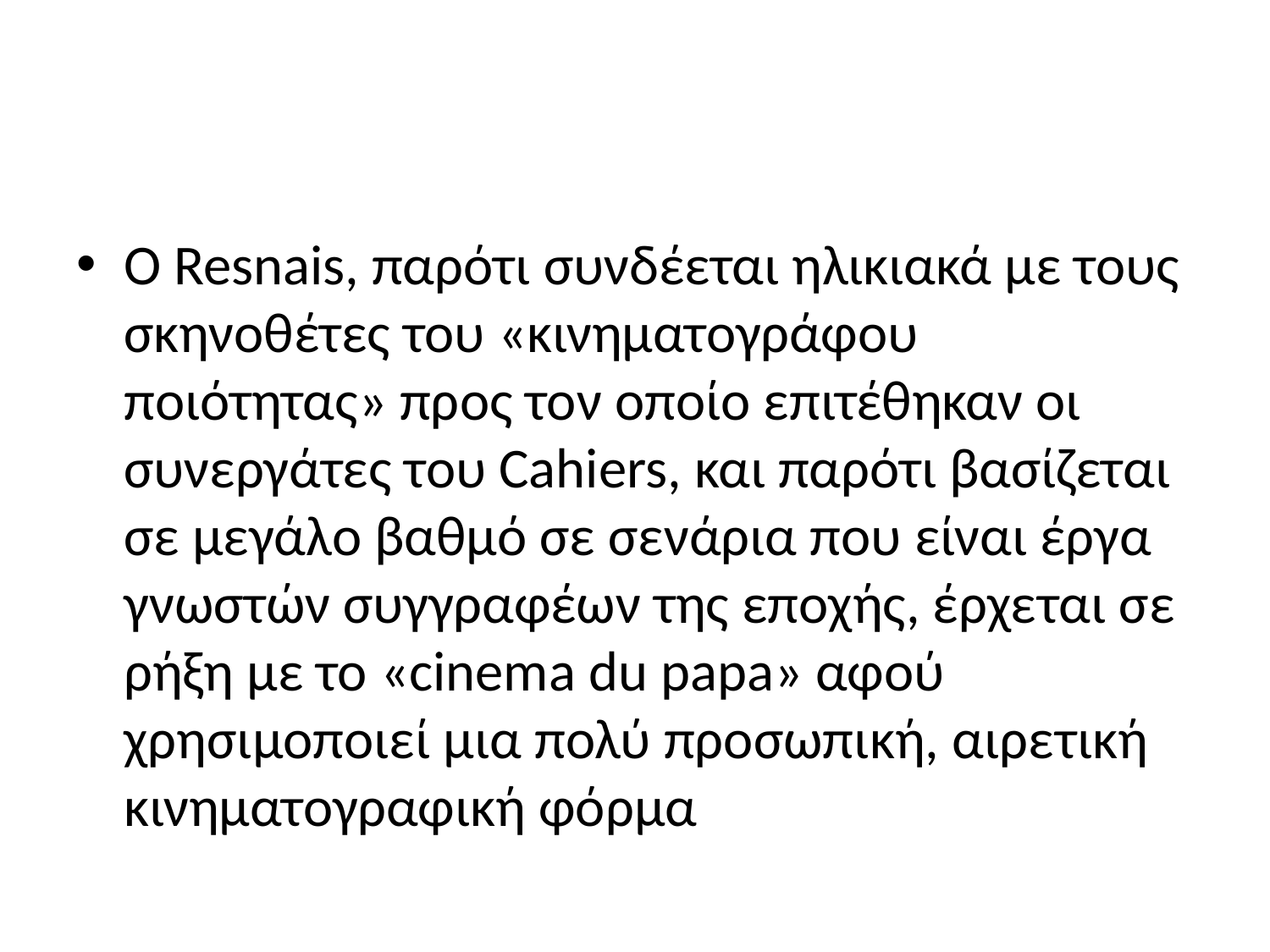

#
Ο Resnais, παρό­τι συνδέεται ηλικιακά με τους σκηνοθέ­τες του «κινηματογράφου ποιότητας» προς τον οποίο επιτέθηκαν οι συνεργά­τες του Cahiers, και παρότι βασίζεται σε μεγάλο βαθμό σε σενάρια που είναι έργα γνωστών συγγραφέων της εποχής, έρχε­ται σε ρήξη με το «cinema du papa» αφού χρησιμοποιεί μια πολύ προσωπική, αιρε­τική κινηματογραφική φόρμα